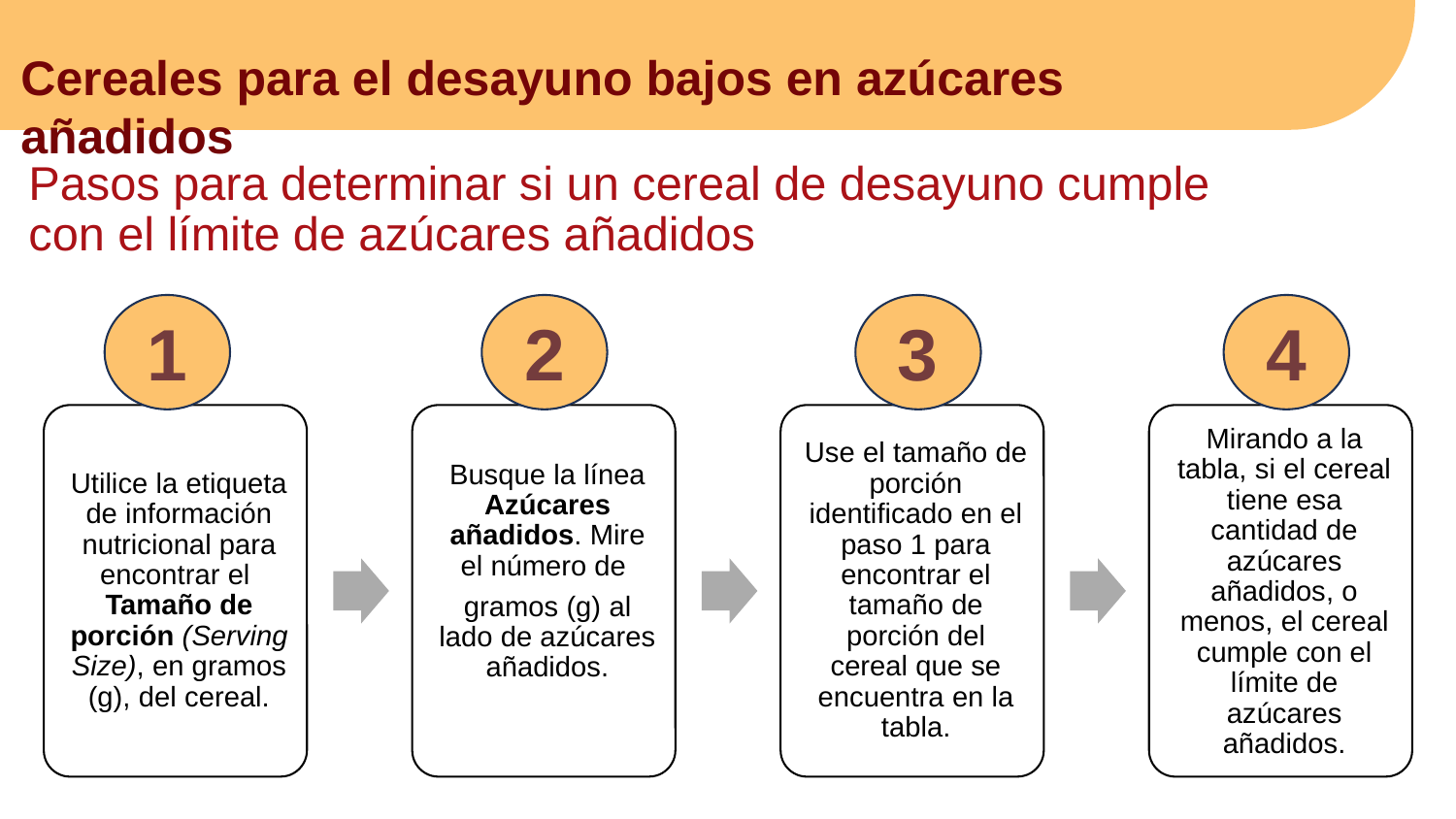

Cereales para el desayuno bajos en azúcares añadidos
Pasos para determinar si un cereal de desayuno cumple con el límite de azúcares añadidos
1
2
3
4
Utilice la etiqueta de información nutricional para encontrar el  Tamaño de porción (Serving Size), en gramos (g), del cereal.

Busque la línea Azúcares añadidos. Mire el número de
gramos (g) al lado de azúcares añadidos.

Use el tamaño de porción identificado en el paso 1 para encontrar el tamaño de porción del cereal que se encuentra en la tabla.

Mirando a la tabla, si el cereal tiene esa cantidad de azúcares añadidos, o menos, el cereal cumple con el límite de azúcares añadidos.